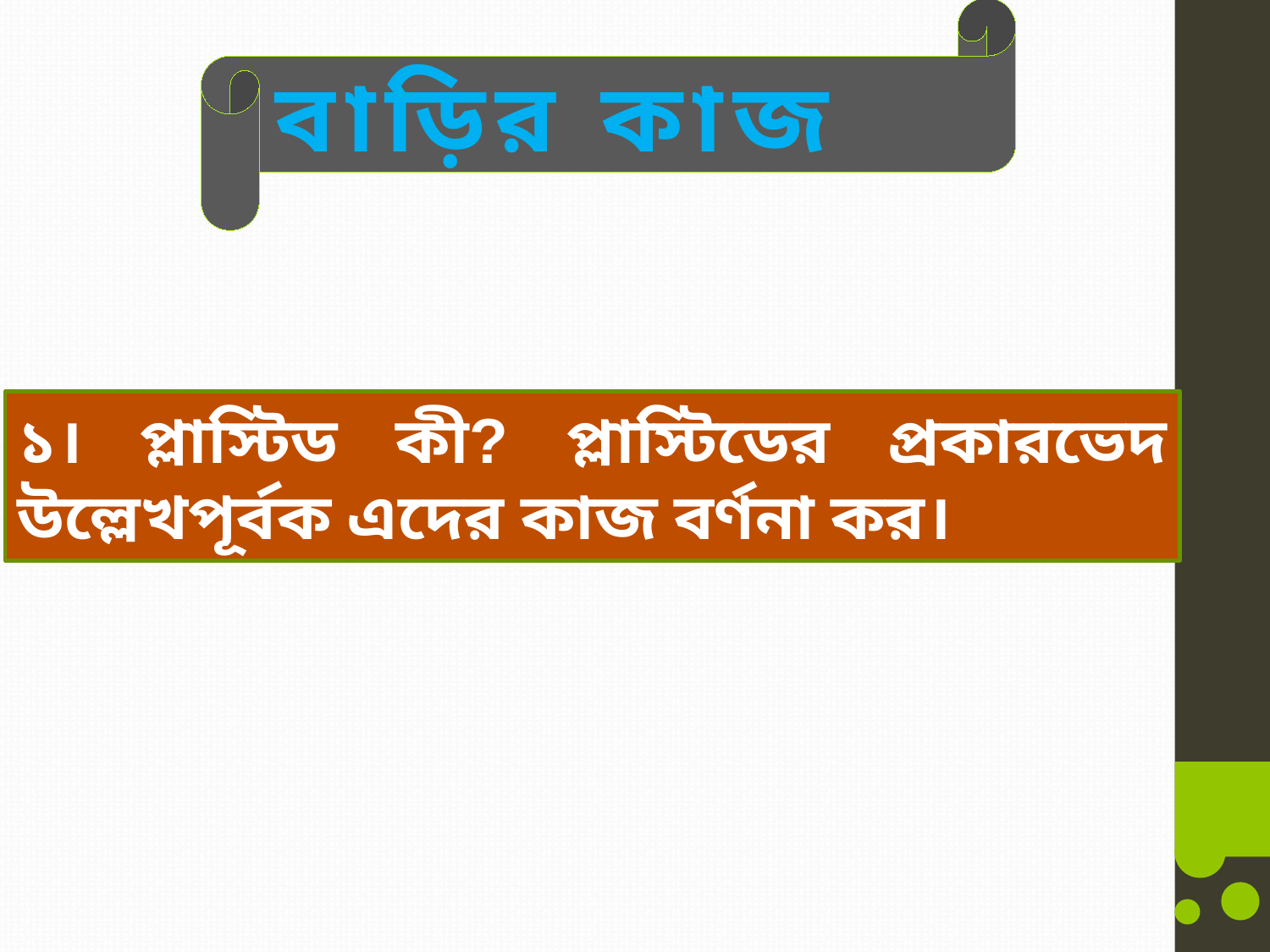

বাড়ির কাজ
১। প্লাস্টিড কী? প্লাস্টিডের প্রকারভেদ উল্লেখপূর্বক এদের কাজ বর্ণনা কর।